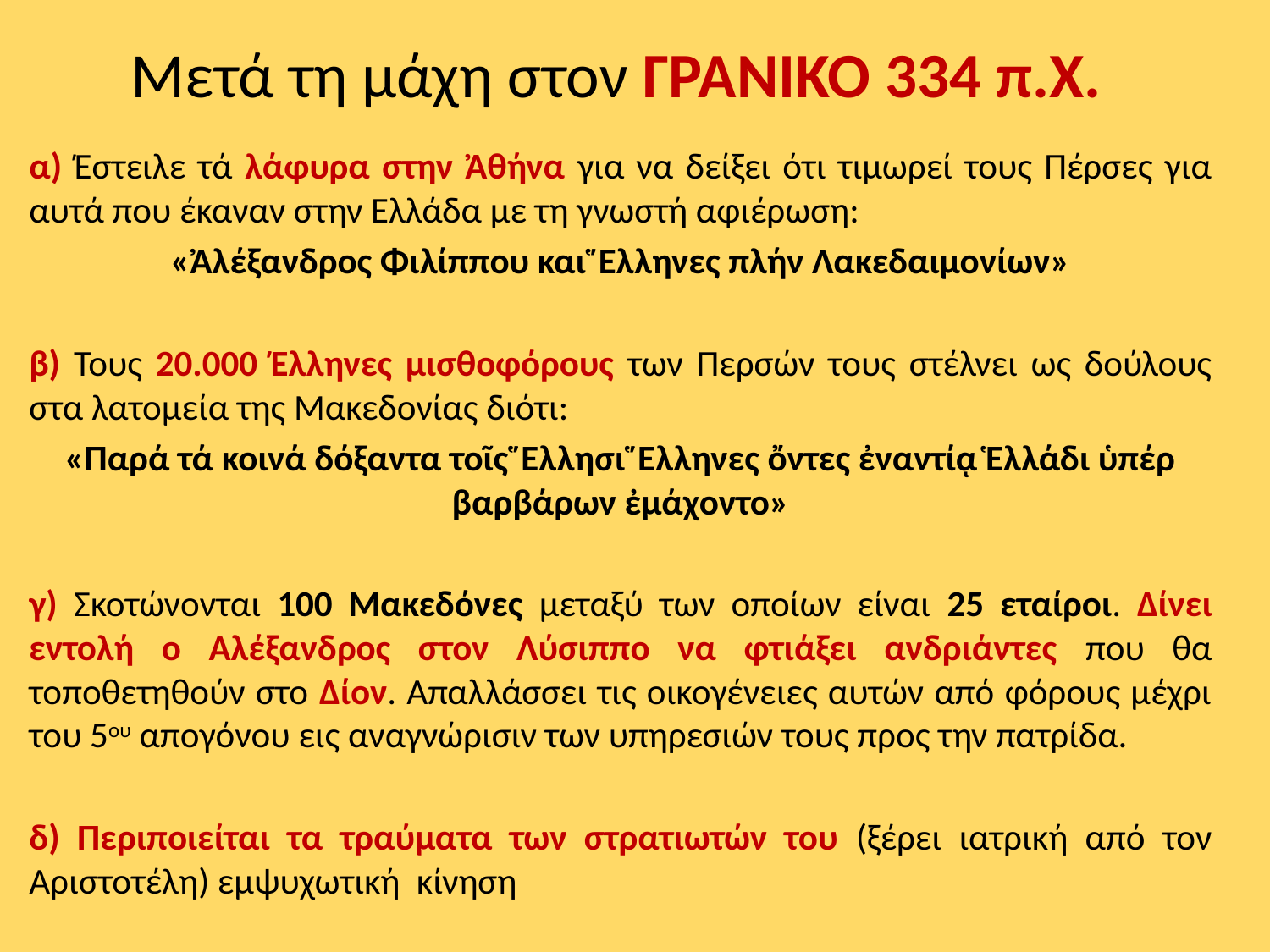

# Μετά τη μάχη στον ΓΡΑΝΙΚΟ 334 π.Χ.
α) Έστειλε τά λάφυρα στην Ἀθήνα για να δείξει ότι τιμωρεί τους Πέρσες για αυτά που έκαναν στην Ελλάδα με τη γνωστή αφιέρωση:
«Ἀλέξανδρος Φιλίππου και Ἕλληνες πλήν Λακεδαιμονίων»

β) Τους 20.000 Έλληνες μισθοφόρους των Περσών τους στέλνει ως δούλους στα λατομεία της Μακεδονίας διότι:
«Παρά τά κοινά δόξαντα τοῖς Ἕλλησι Ἕλληνες ὄντες ἐναντίᾳ Ἑλλάδι ὑπέρ βαρβάρων ἐμάχοντο»

γ) Σκοτώνονται 100 Μακεδόνες μεταξύ των οποίων είναι 25 εταίροι. Δίνει εντολή ο Αλέξανδρος στον Λύσιππο να φτιάξει ανδριάντες που θα τοποθετηθούν στο Δίον. Απαλλάσσει τις οικογένειες αυτών από φόρους μέχρι του 5ου απογόνου εις αναγνώρισιν των υπηρεσιών τους προς την πατρίδα.

δ) Περιποιείται τα τραύματα των στρατιωτών του (ξέρει ιατρική από τον Αριστοτέλη) εμψυχωτική  κίνηση